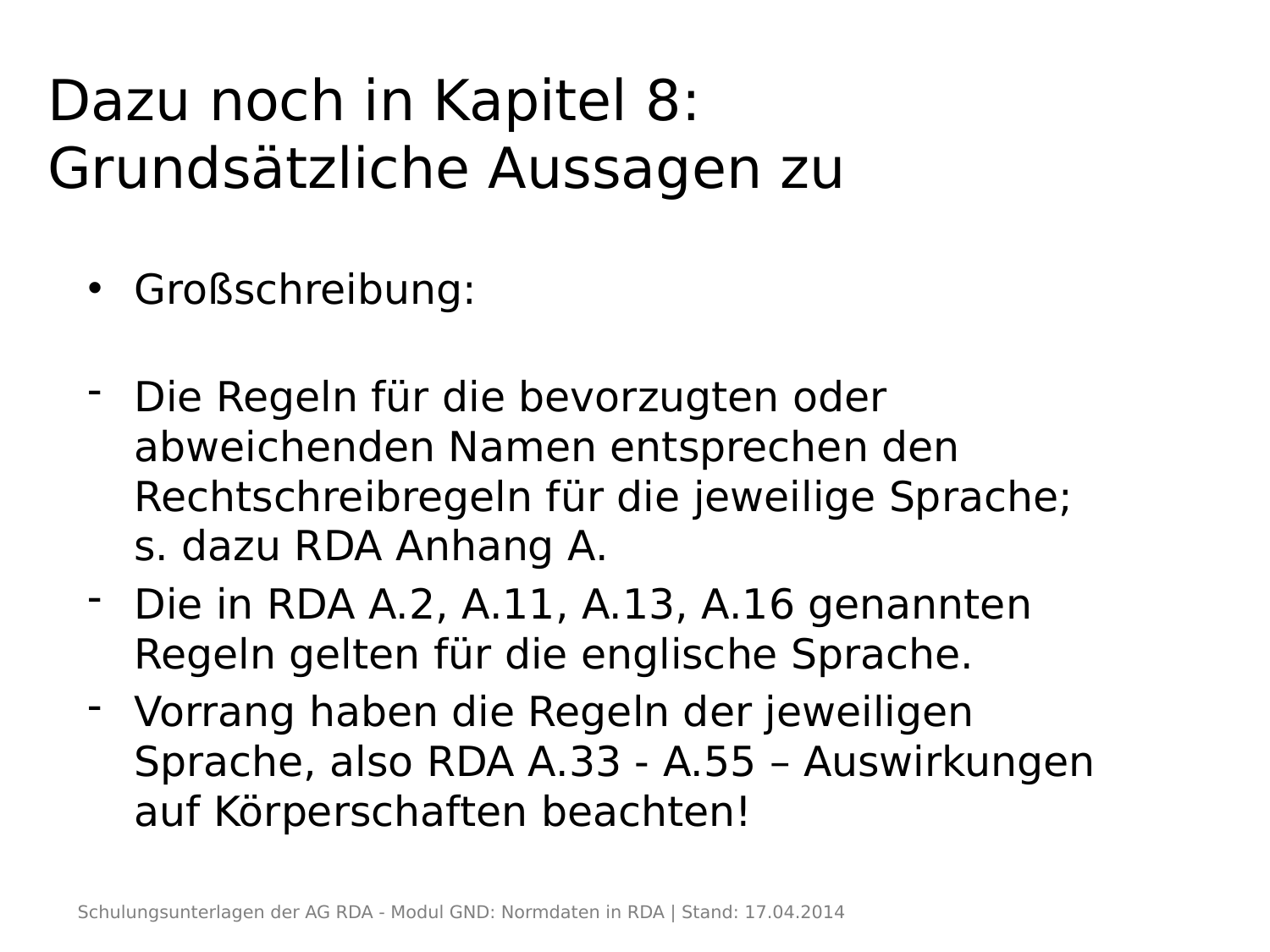

# Dazu noch in Kapitel 8: Grundsätzliche Aussagen zu
Großschreibung:
Die Regeln für die bevorzugten oder
abweichenden Namen entsprechen den
Rechtschreibregeln für die jeweilige Sprache;
s. dazu RDA Anhang A.
Die in RDA A.2, A.11, A.13, A.16 genannten
Regeln gelten für die englische Sprache.
Vorrang haben die Regeln der jeweiligen
Sprache, also RDA A.33 - A.55 – Auswirkungen
auf Körperschaften beachten!

Schulungsunterlagen der AG RDA - Modul GND: Normdaten in RDA | Stand: 17.04.2014